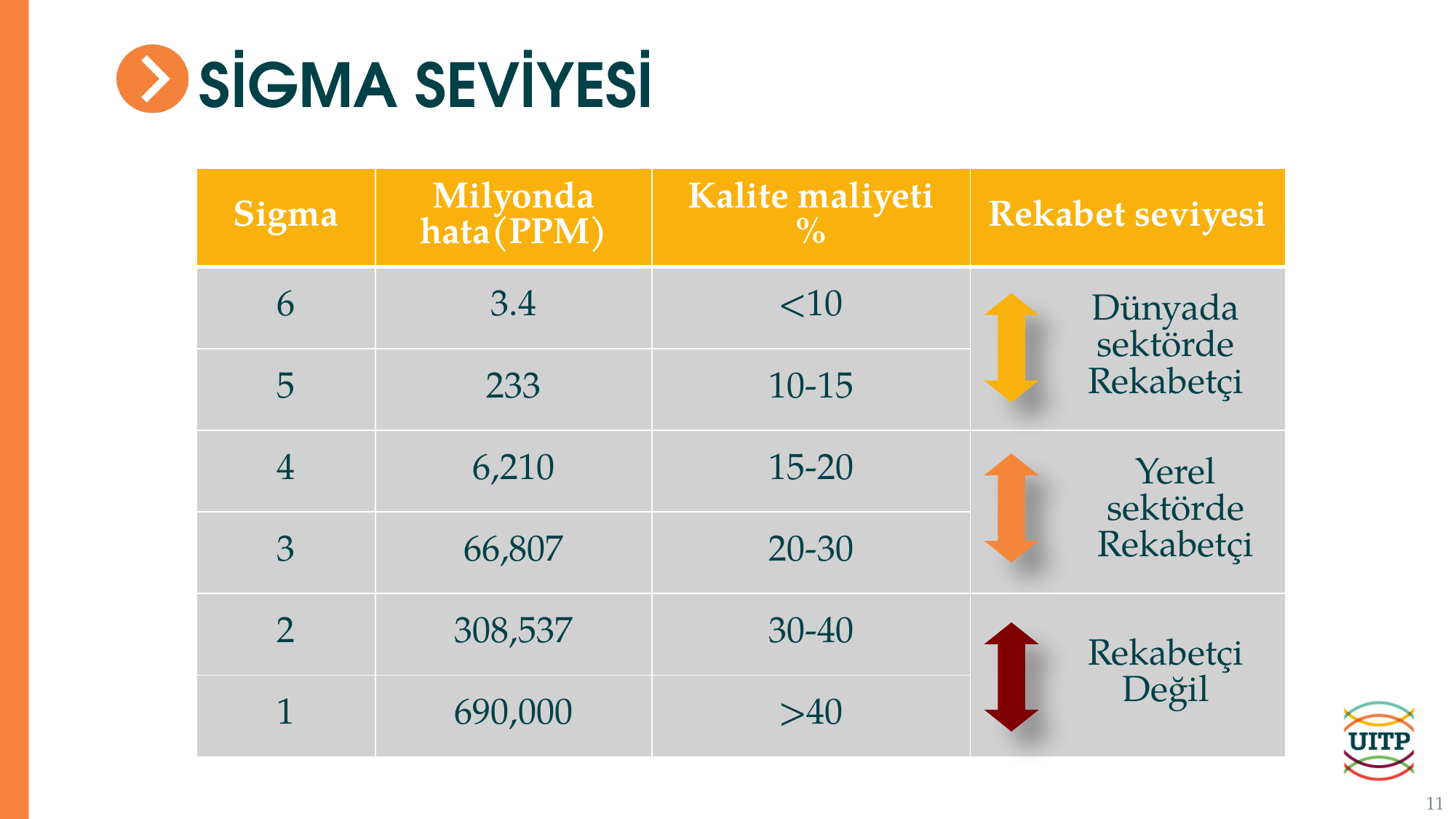

# Sigma seviyesi
| Sigma | Milyonda hata(PPM) | Kalite maliyeti % | Rekabet seviyesi |
| --- | --- | --- | --- |
| 6 | 3.4 | <10 | Dünyada sektörde Rekabetçi |
| 5 | 233 | 10-15 |  |
| 4 | 6,210 | 15-20 | Yerel sektörde Rekabetçi |
| 3 | 66,807 | 20-30 |  |
| 2 | 308,537 | 30-40 | Rekabetçi Değil |
| 1 | 690,000 | >40 |  |

4.11.2025
11